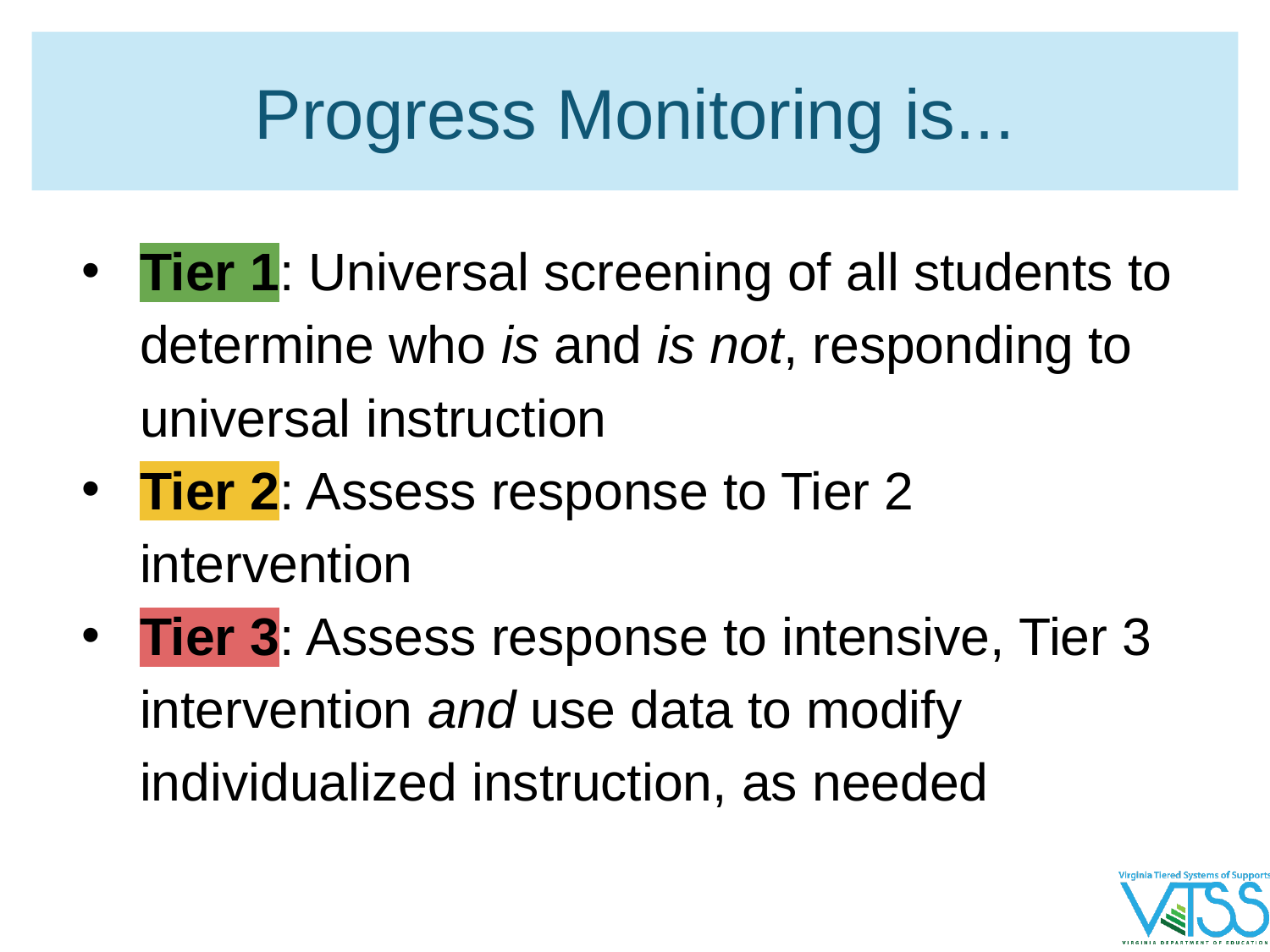

# Progress Monitoring is...
Tier 1: Universal screening of all students to determine who is and is not, responding to universal instruction
Tier 2: Assess response to Tier 2 intervention
Tier 3: Assess response to intensive, Tier 3 intervention and use data to modify individualized instruction, as needed